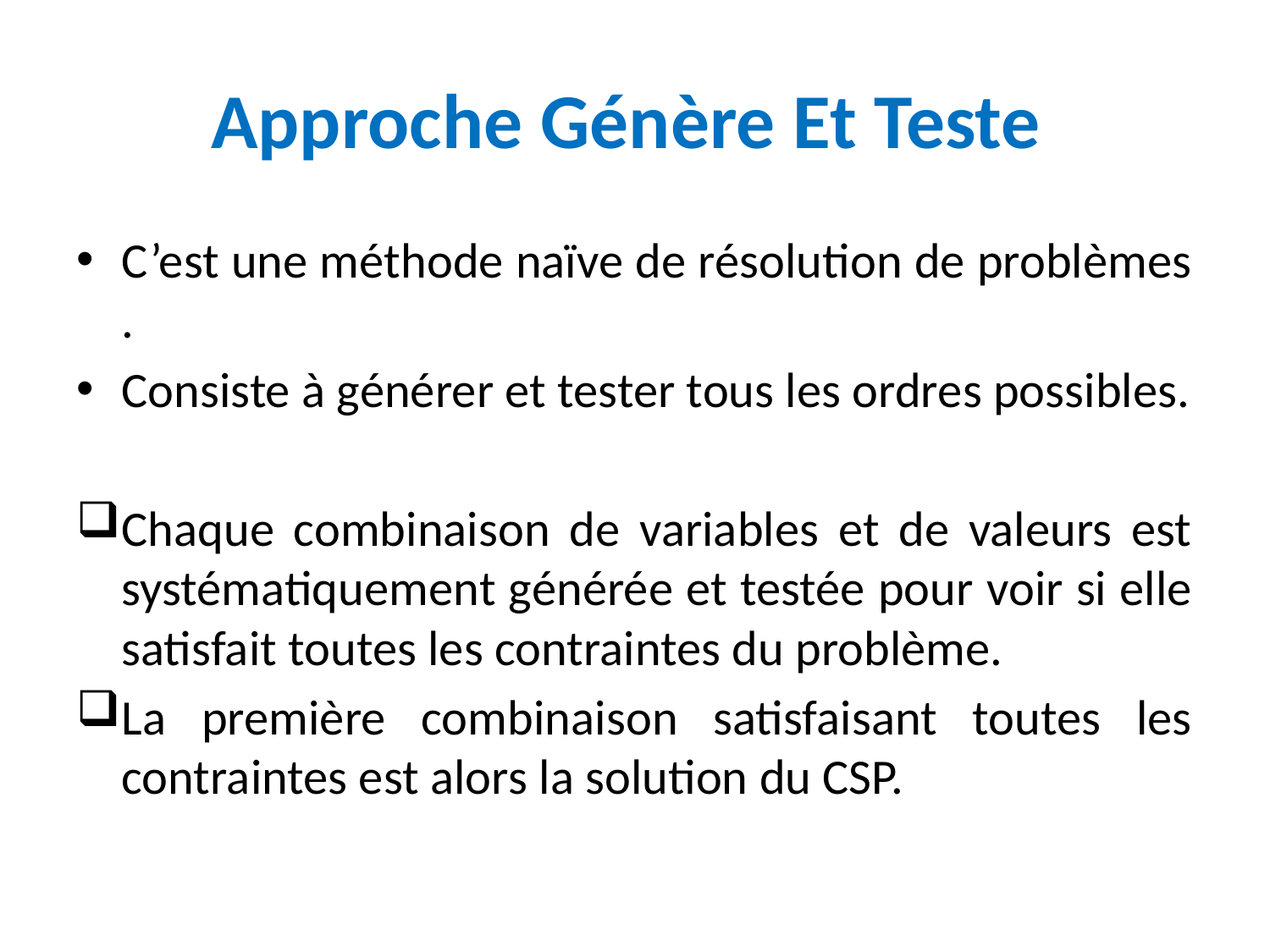

# Approche Génère Et Teste
C’est une méthode naïve de résolution de problèmes .
Consiste à générer et tester tous les ordres possibles.

Chaque combinaison de variables et de valeurs est systématiquement générée et testée pour voir si elle satisfait toutes les contraintes du problème.
La première combinaison satisfaisant toutes les contraintes est alors la solution du CSP.